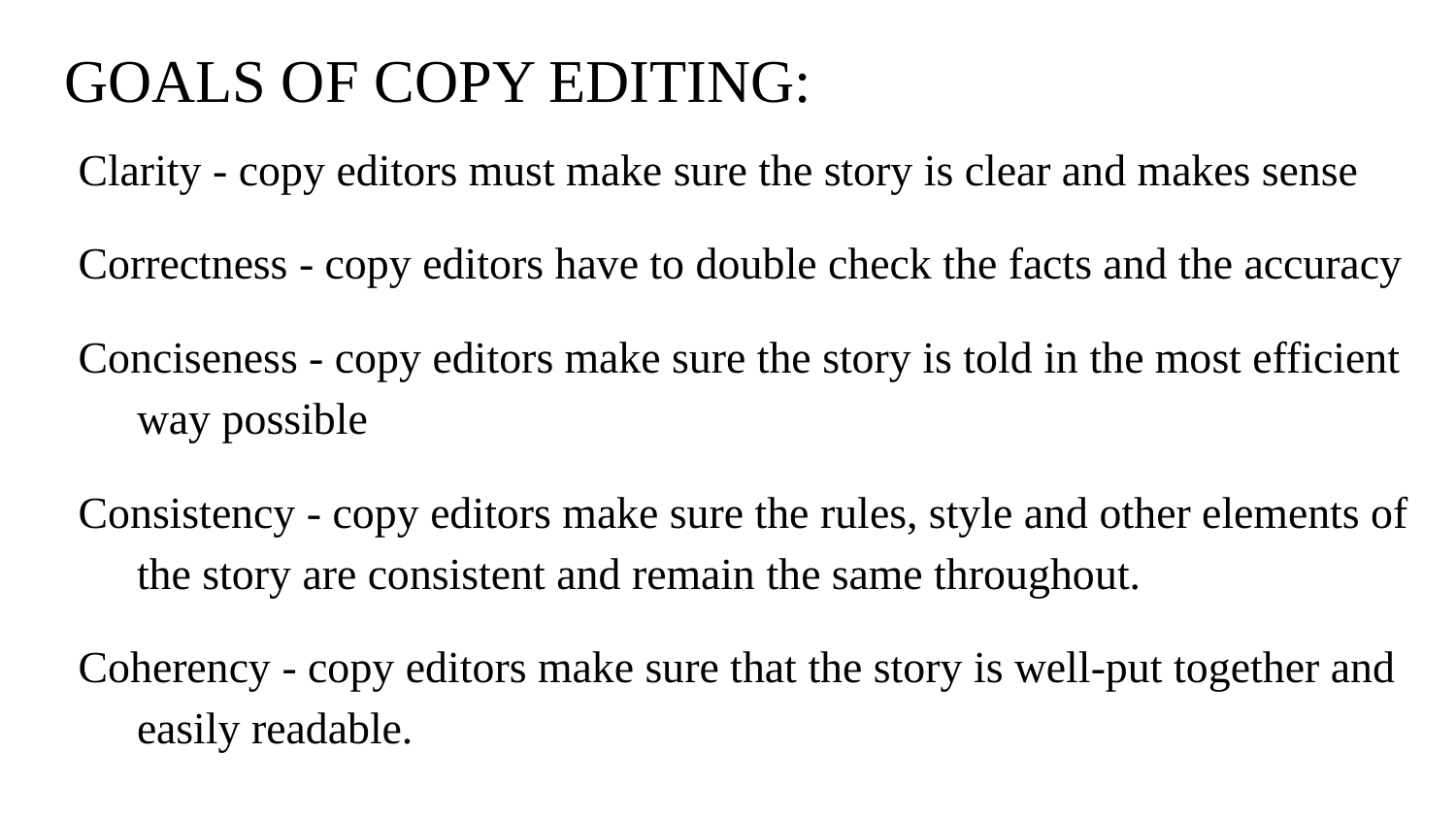

# GOALS OF COPY EDITING:
Clarity - copy editors must make sure the story is clear and makes sense
Correctness - copy editors have to double check the facts and the accuracy
Conciseness - copy editors make sure the story is told in the most efficient way possible
Consistency - copy editors make sure the rules, style and other elements of the story are consistent and remain the same throughout.
Coherency - copy editors make sure that the story is well-put together and easily readable.